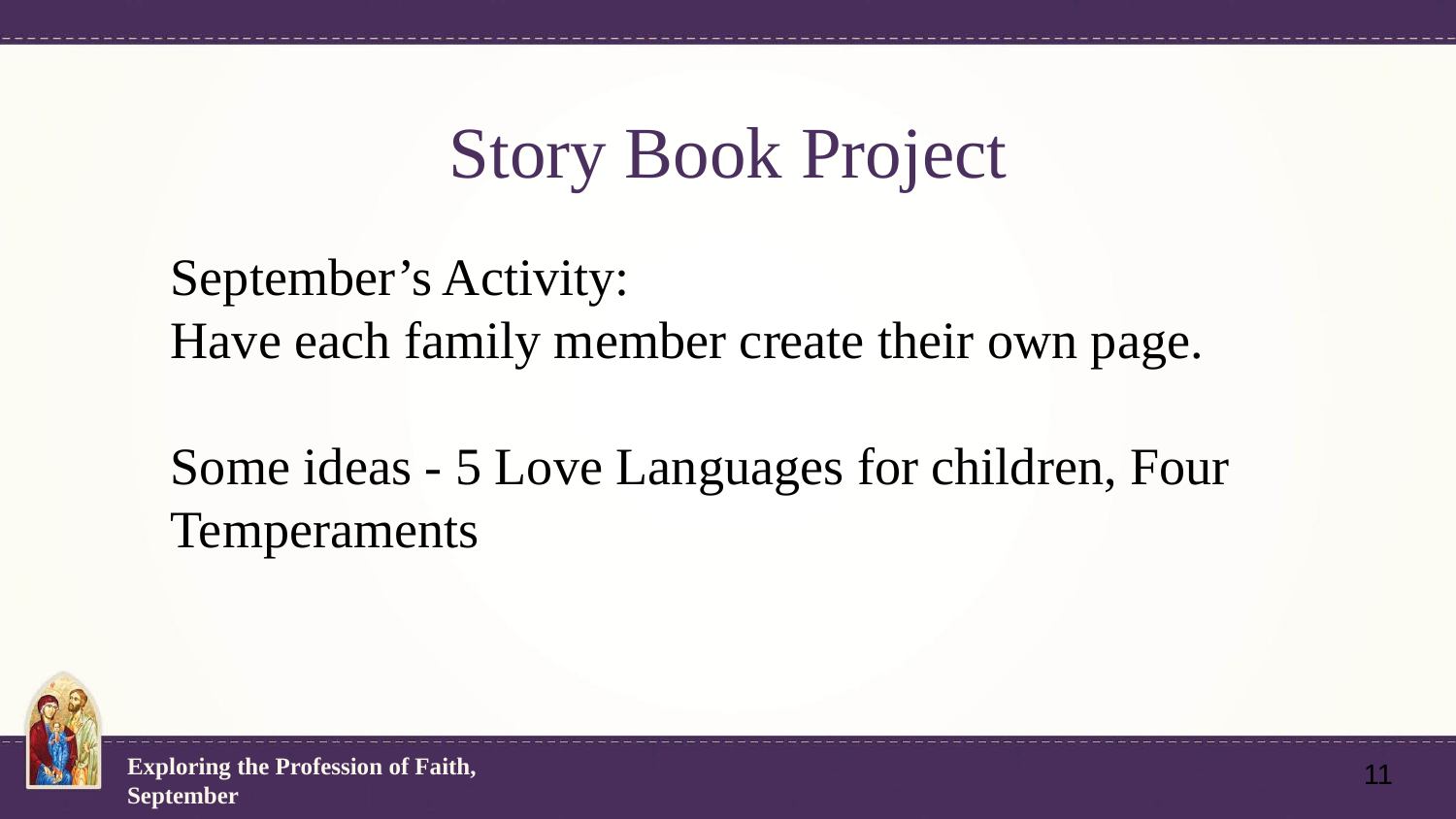

# Story Book Project
September’s Activity:
Have each family member create their own page.

Some ideas - 5 Love Languages for children, Four Temperaments
11
Exploring the Profession of Faith, September